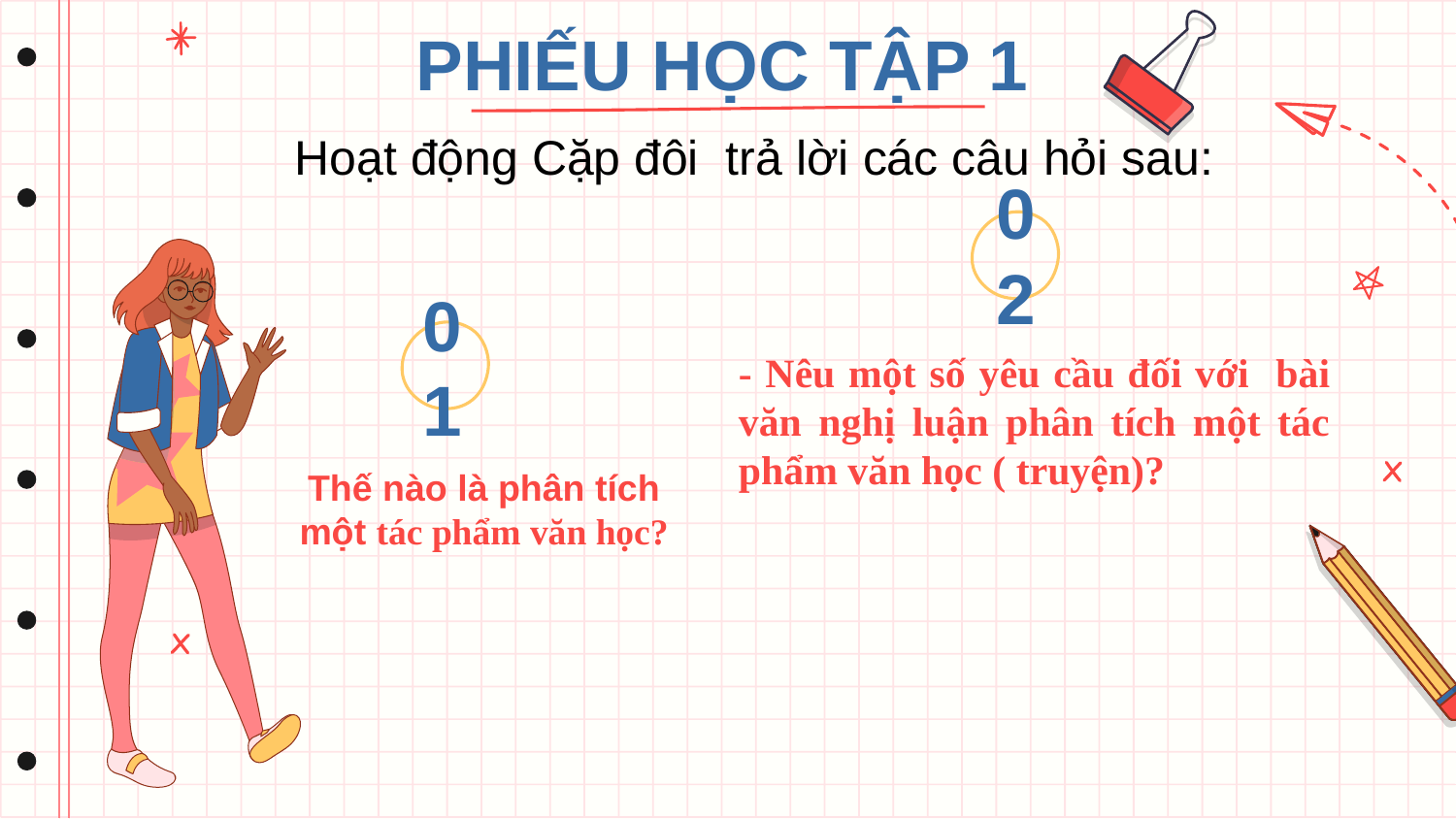

PHIẾU HỌC TẬP 1

Hoạt động Cặp đôi  trả lời các câu hỏi sau:

02

- Nêu một số yêu cầu đối với  bài văn nghị luận phân tích một tác phẩm văn học ( truyện)?

01
# Thế nào là phân tích một tác phẩm văn học?